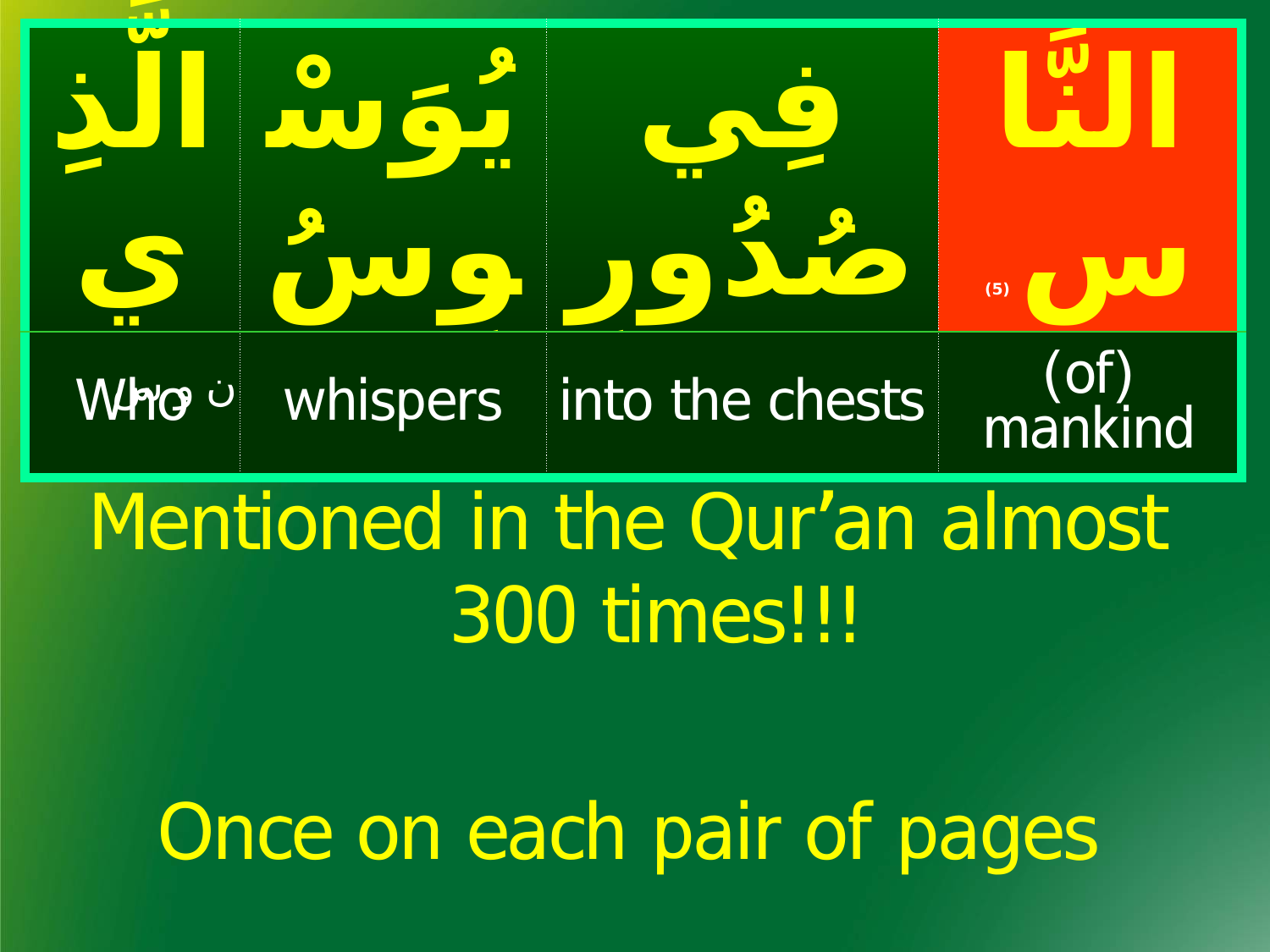

| الَّذِي | يُوَسْوِسُ | فِي صُدُورِ | النَّاسِ (5) |
| --- | --- | --- | --- |
| Who | whispers | into the chests | (of) mankind |

ن و س
Mentioned in the Qur’an almost 300 times!!!

Once on each pair of pages